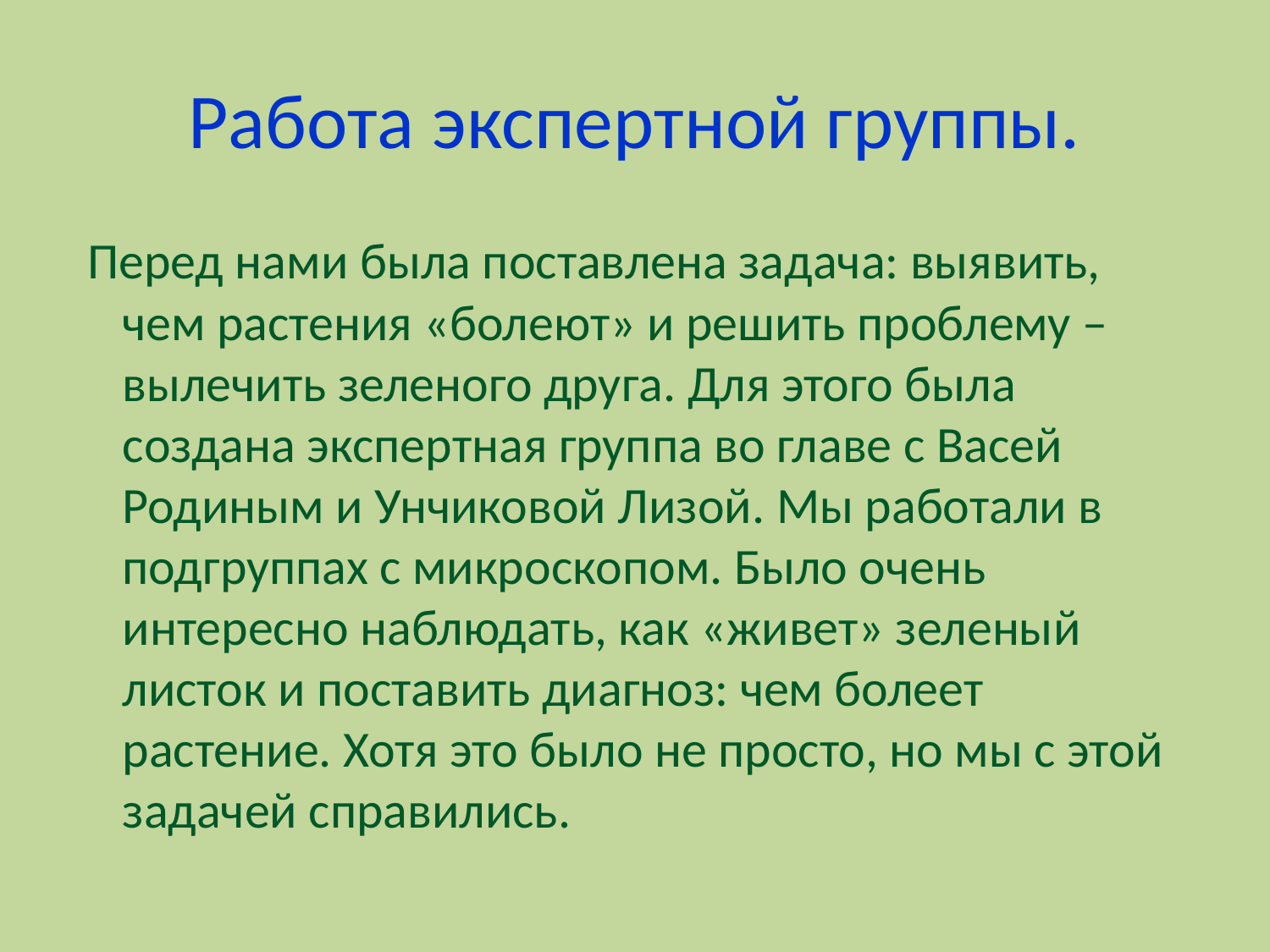

# Работа экспертной группы.
 Перед нами была поставлена задача: выявить, чем растения «болеют» и решить проблему – вылечить зеленого друга. Для этого была создана экспертная группа во главе с Васей Родиным и Унчиковой Лизой. Мы работали в подгруппах с микроскопом. Было очень интересно наблюдать, как «живет» зеленый листок и поставить диагноз: чем болеет растение. Хотя это было не просто, но мы с этой задачей справились.